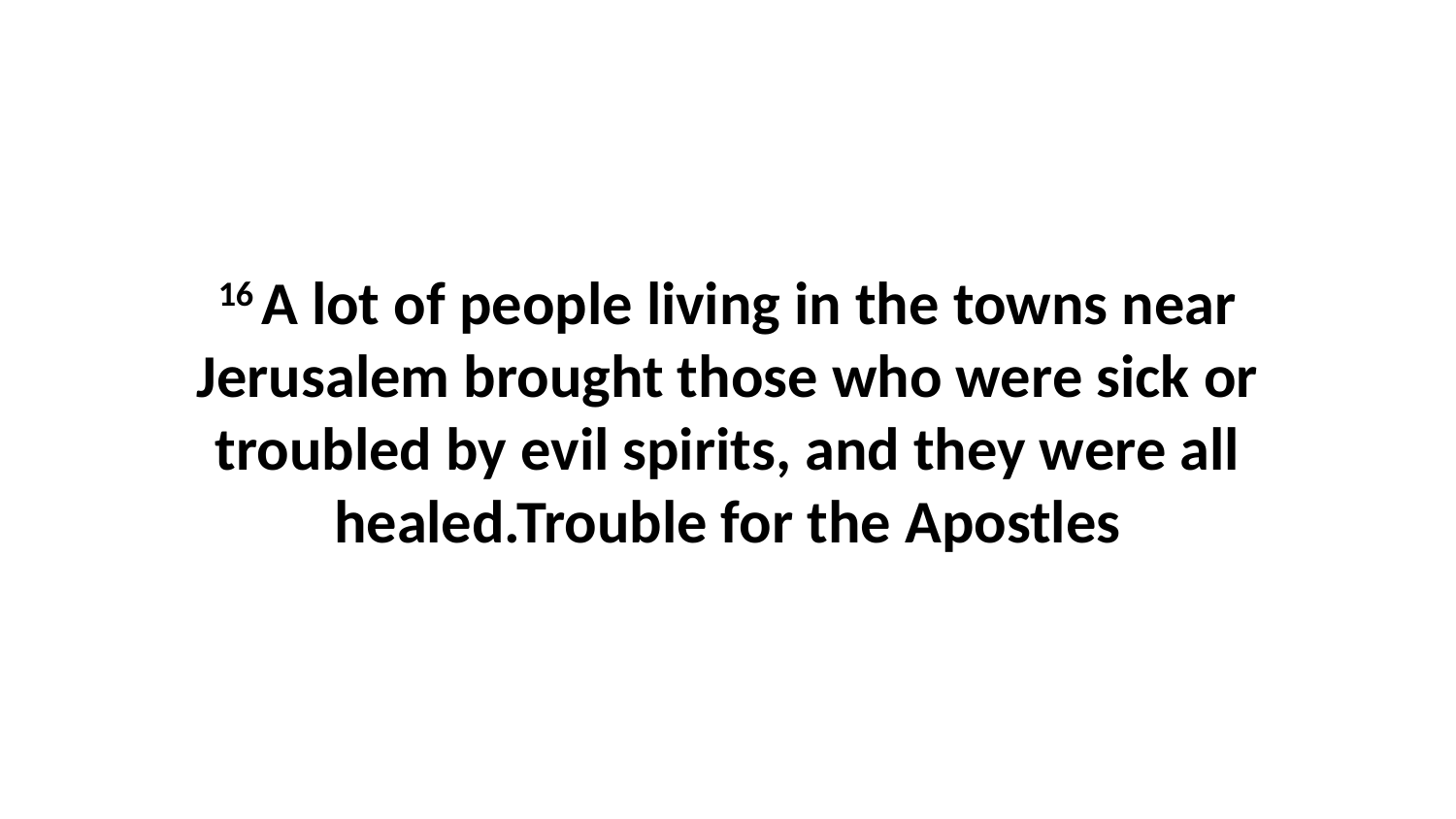

16 A lot of people living in the towns near Jerusalem brought those who were sick or troubled by evil spirits, and they were all healed.Trouble for the Apostles